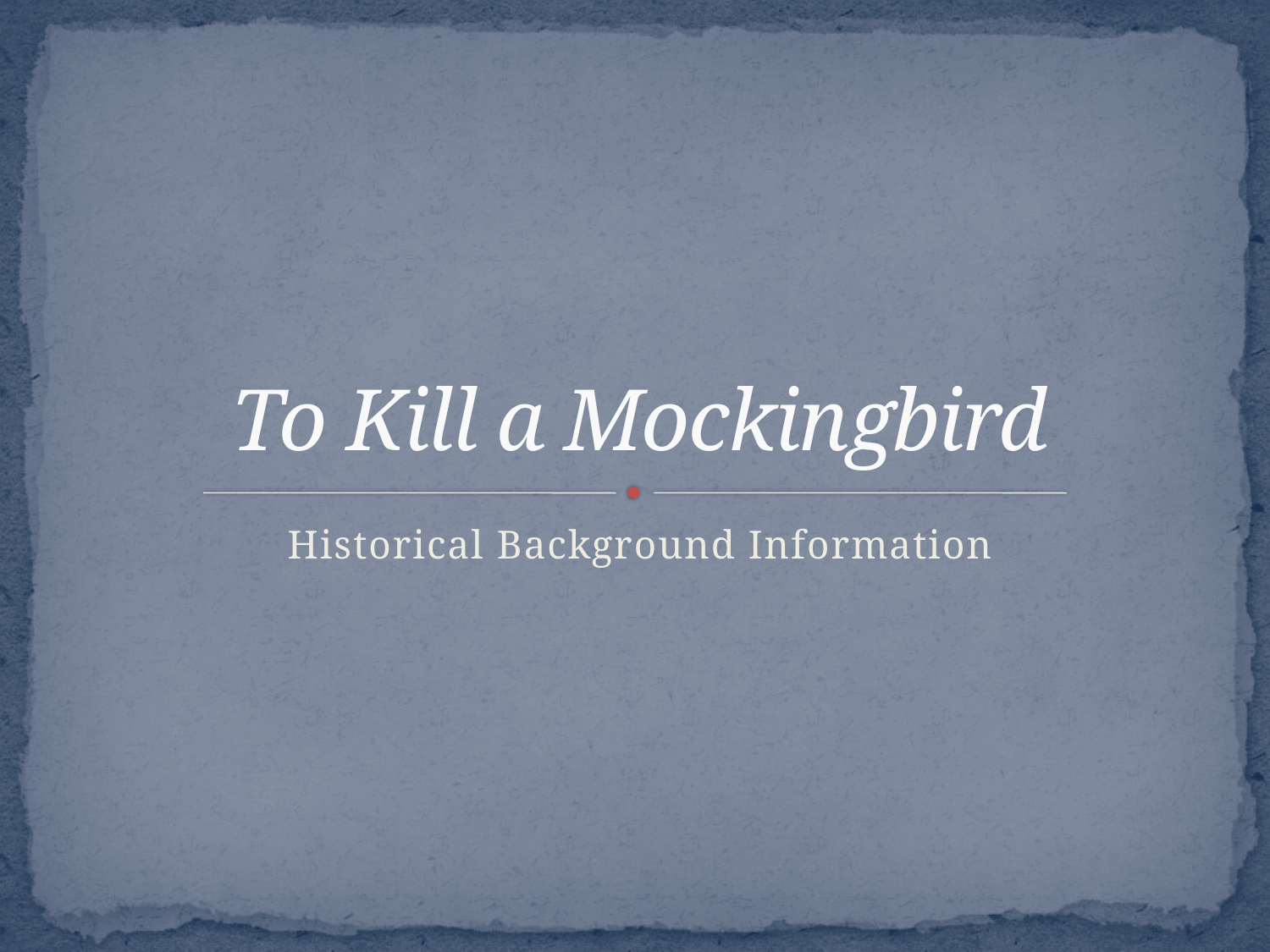

# To Kill a Mockingbird
Historical Background Information